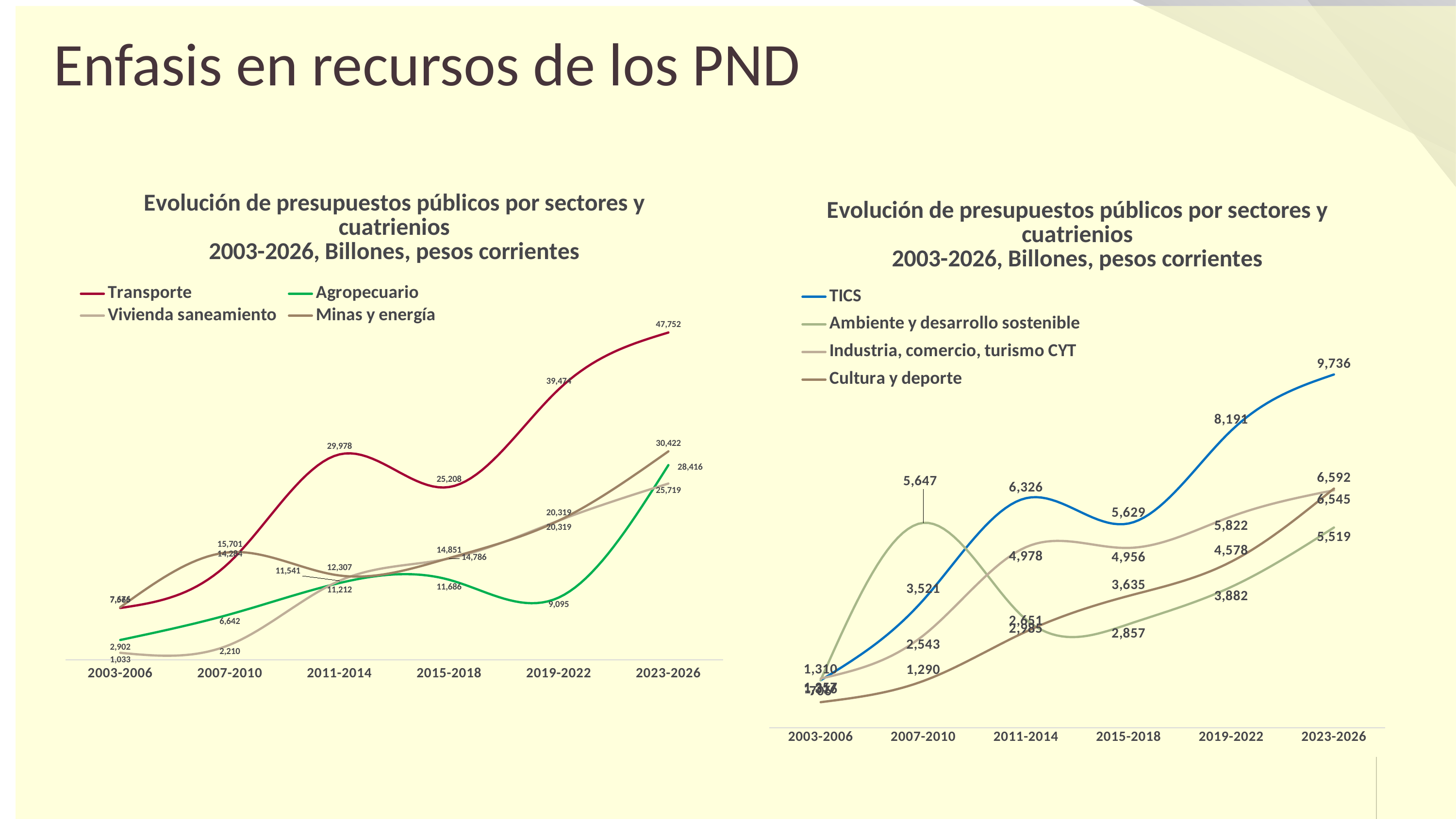

Enfasis en recursos de los PND

### Chart: Evolución de presupuestos públicos por sectores y cuatrienios
2003-2026, Billones, pesos corrientes

| Category | Transporte | Agropecuario | Vivienda saneamiento | Minas y energía |
|---|---|---|---|---|
| 2003-2006 | 7565.02325307144 | 2901.937042767 | 1033.284506141 | 7676.05614655207 |
| 2007-2010 | 14283.8580566082 | 6642.496945114 | 2210.01115715 | 15701.208127956 |
| 2011-2014 | 29977.5288992711 | 11211.87689018 | 11540.672178111 | 12307.2869736206 |
| 2015-2018 | 25208.365248414 | 11685.84134447 | 14786.130854751 | 14851.3724179679 |
| 2019-2022 | 39474.029949822 | 9095.483817602 | 20319.415332361 | 20319.306829744 |
| 2023-2026 | 47751.7621897002 | 28416.0 | 25719.020294 | 30422.01289784 |

### Chart: Evolución de presupuestos públicos por sectores y cuatrienios
2003-2026, Billones, pesos corrientes

| Category | TICS | Ambiente y desarrollo sostenible | Industria, comercio, turismo CYT | Cultura y deporte |
|---|---|---|---|---|
| 2003-2006 | 1310.249306043 | 1315.618432042 | 1356.611324455 | 706.4258533235 |
| 2007-2010 | 3520.812211354 | 5646.713995006 | 2542.995698551 | 1290.118137041 |
| 2011-2014 | 6326.462418406 | 2984.940409502 | 4978.310894768 | 2650.533502142 |
| 2015-2018 | 5629.458010845 | 2856.674029529 | 4956.17143435 | 3635.027948793 |
| 2019-2022 | 8190.743829115 | 3882.305948169 | 5822.143073208 | 4577.927272069 |
| 2023-2026 | 9735.539208396 | 5518.972233584 | 6545.402816088 | 6592.017704868 |